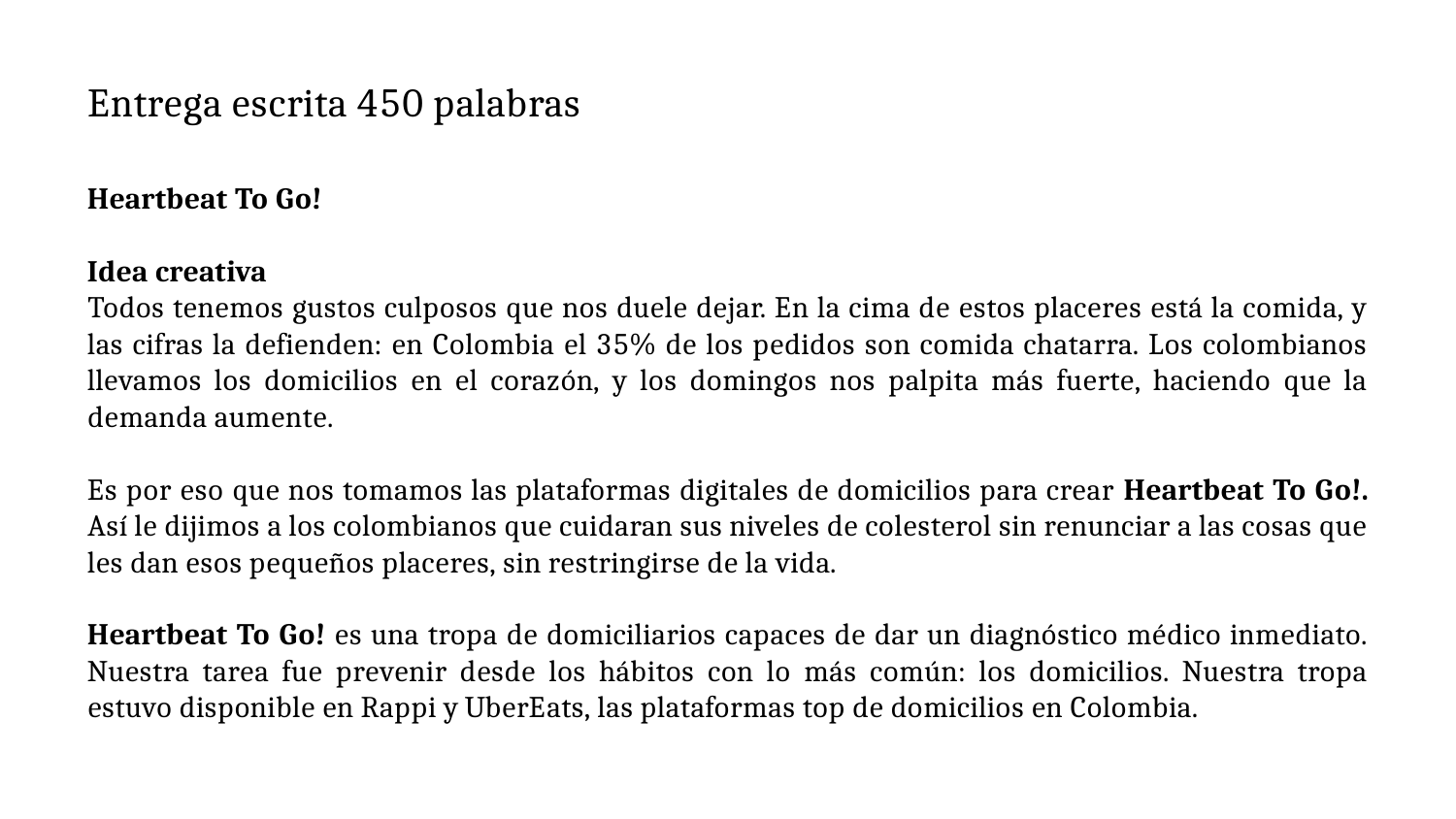

# Entrega escrita 450 palabras
Heartbeat To Go!

Idea creativa
Todos tenemos gustos culposos que nos duele dejar. En la cima de estos placeres está la comida, y las cifras la defienden: en Colombia el 35% de los pedidos son comida chatarra. Los colombianos llevamos los domicilios en el corazón, y los domingos nos palpita más fuerte, haciendo que la demanda aumente.

Es por eso que nos tomamos las plataformas digitales de domicilios para crear Heartbeat To Go!. Así le dijimos a los colombianos que cuidaran sus niveles de colesterol sin renunciar a las cosas que les dan esos pequeños placeres, sin restringirse de la vida.

Heartbeat To Go! es una tropa de domiciliarios capaces de dar un diagnóstico médico inmediato. Nuestra tarea fue prevenir desde los hábitos con lo más común: los domicilios. Nuestra tropa estuvo disponible en Rappi y UberEats, las plataformas top de domicilios en Colombia.